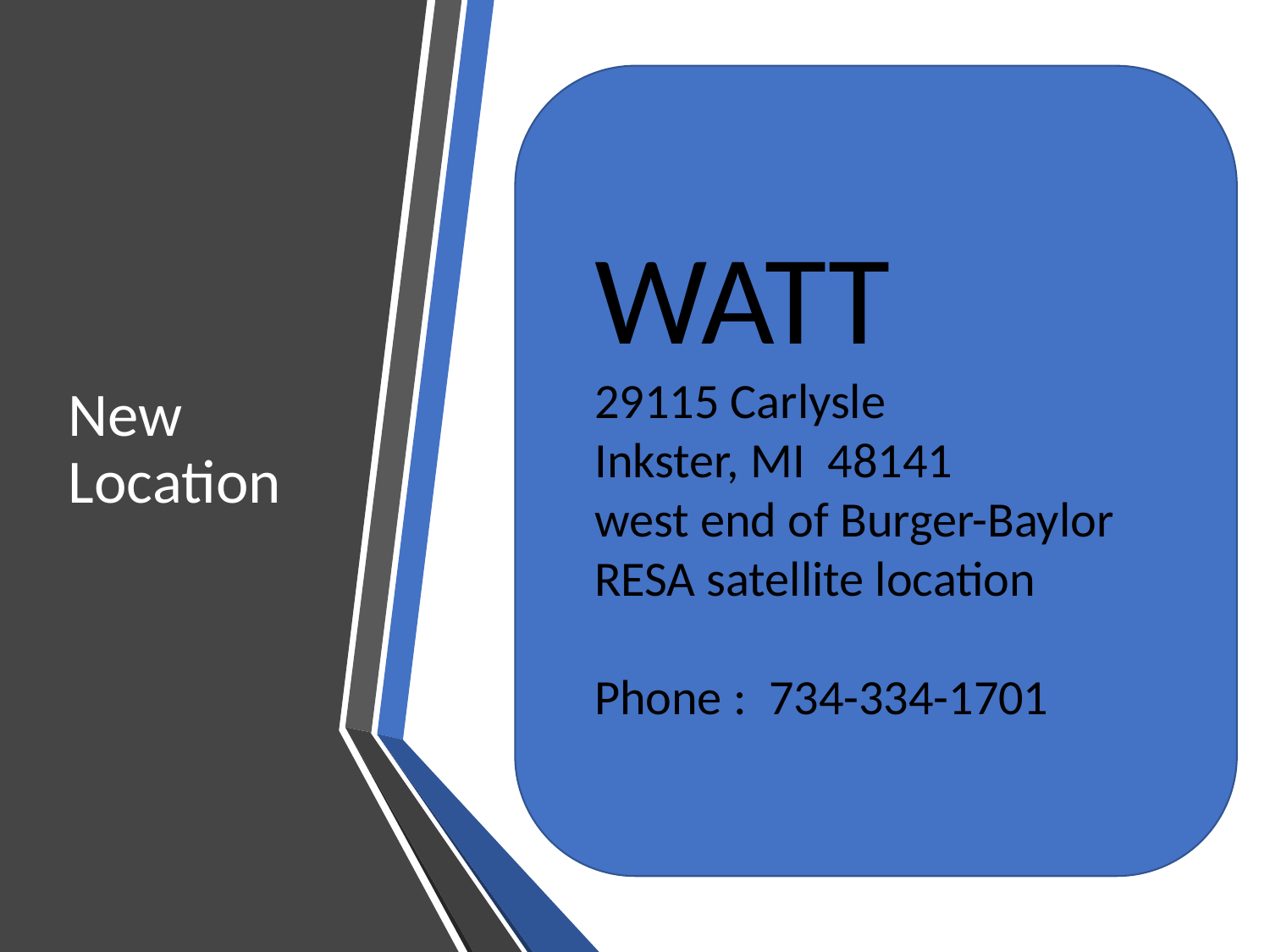

WATT
29115 Carlysle
Inkster, MI  48141
west end of Burger-Baylor
RESA satellite location

Phone :  734-334-1701
# New Location